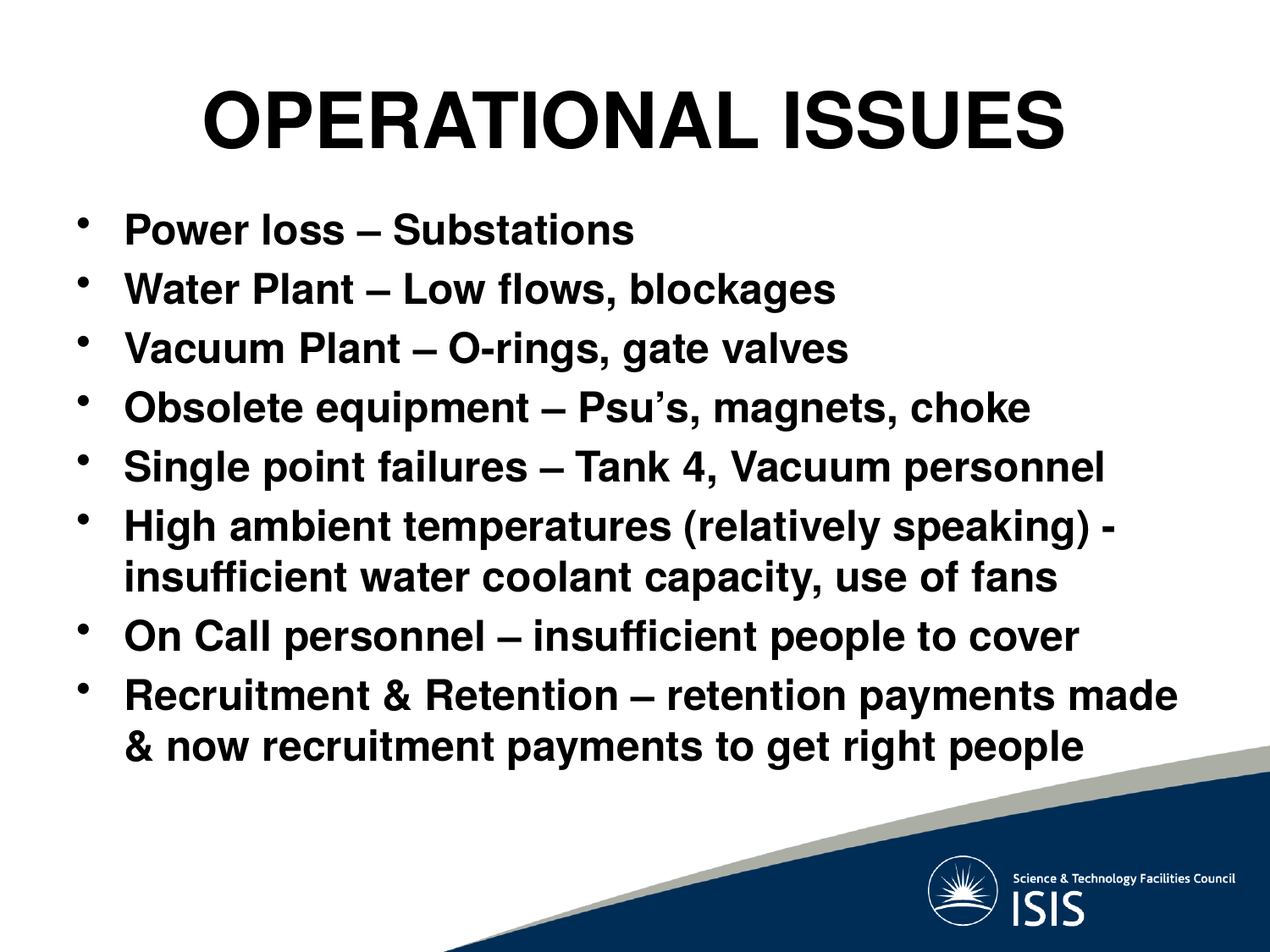

# OPERATIONAL ISSUES
Power loss – Substations
Water Plant – Low flows, blockages
Vacuum Plant – O-rings, gate valves
Obsolete equipment – Psu’s, magnets, choke
Single point failures – Tank 4, Vacuum personnel
High ambient temperatures (relatively speaking) -insufficient water coolant capacity, use of fans
On Call personnel – insufficient people to cover
Recruitment & Retention – retention payments made & now recruitment payments to get right people